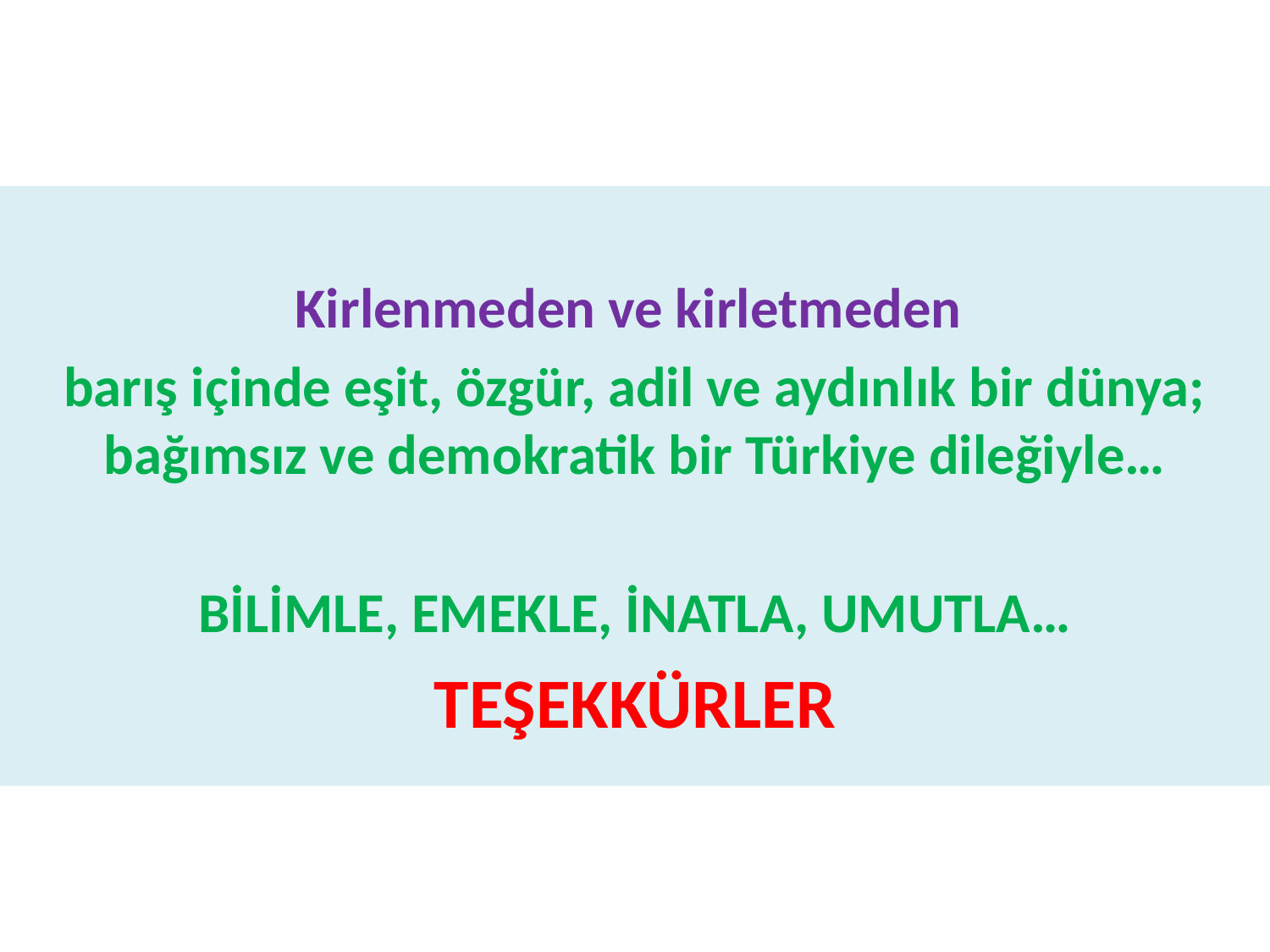

Kirlenmeden ve kirletmeden
barış içinde eşit, özgür, adil ve aydınlık bir dünya; bağımsız ve demokratik bir Türkiye dileğiyle…

BİLİMLE, EMEKLE, İNATLA, UMUTLA…
TEŞEKKÜRLER